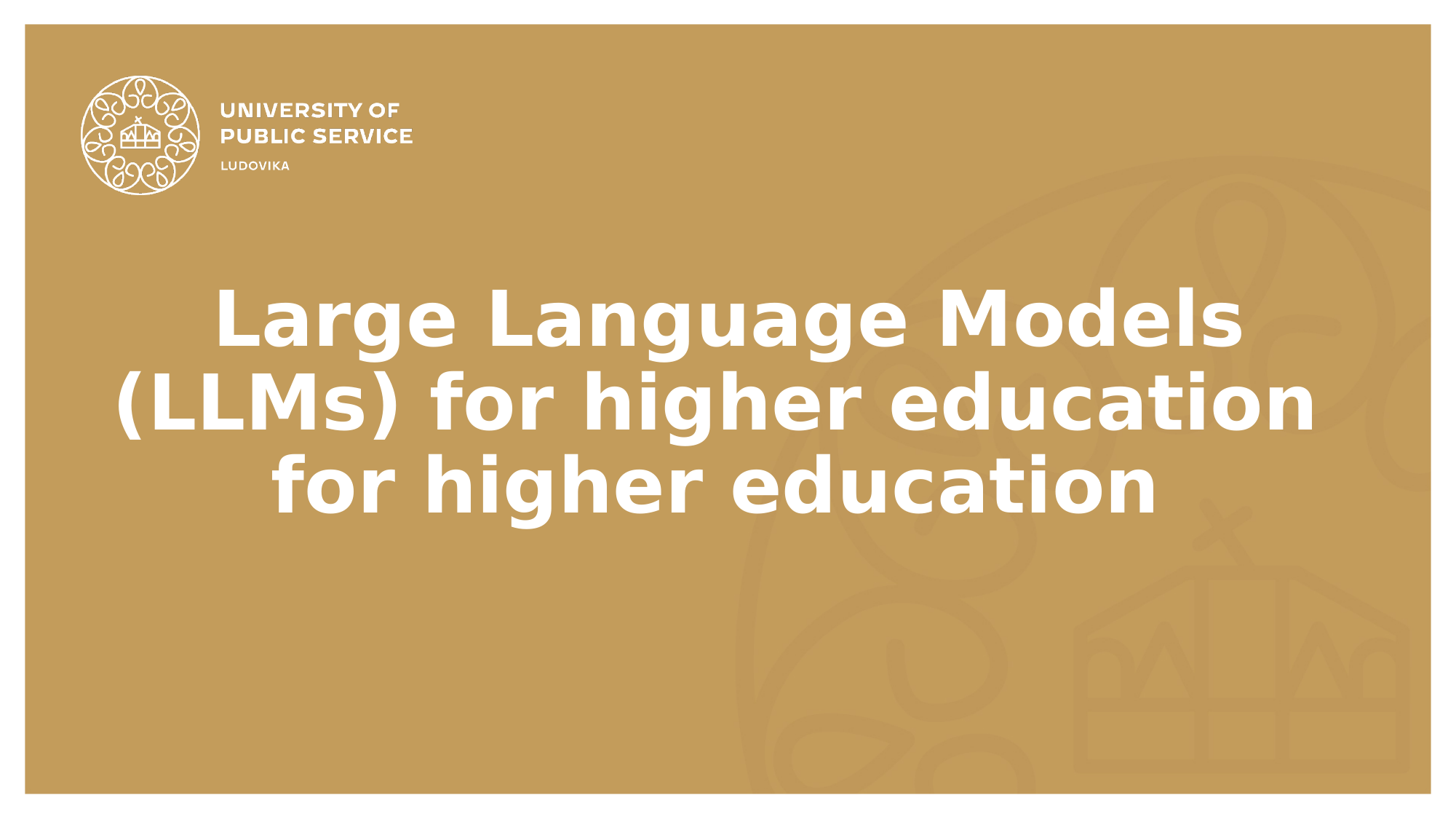

# Large Language Models (LLMs) for higher education for higher education